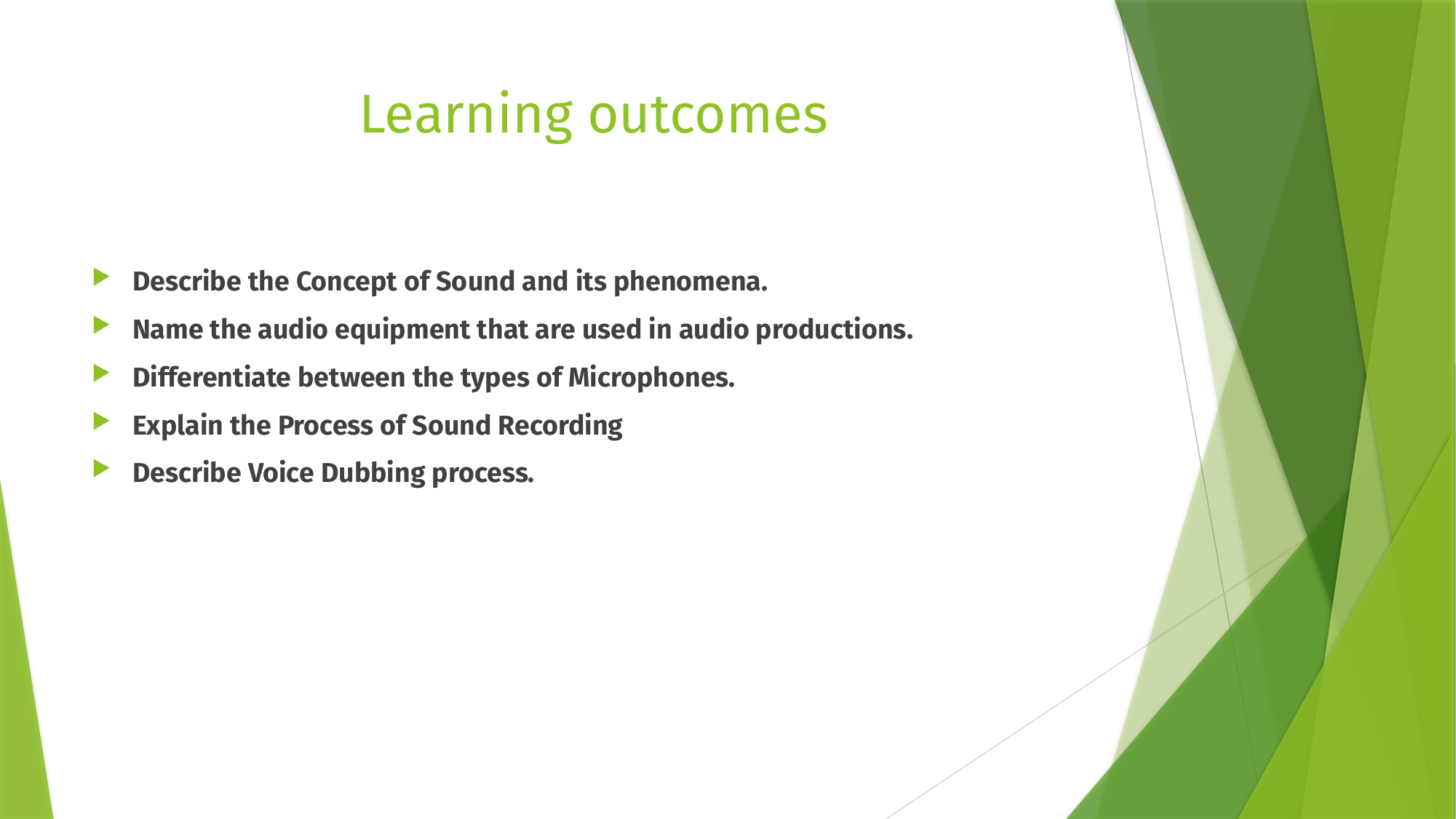

# Learning outcomes
Describe the Concept of Sound and its phenomena.
Name the audio equipment that are used in audio productions.
Differentiate between the types of Microphones.
Explain the Process of Sound Recording
Describe Voice Dubbing process.